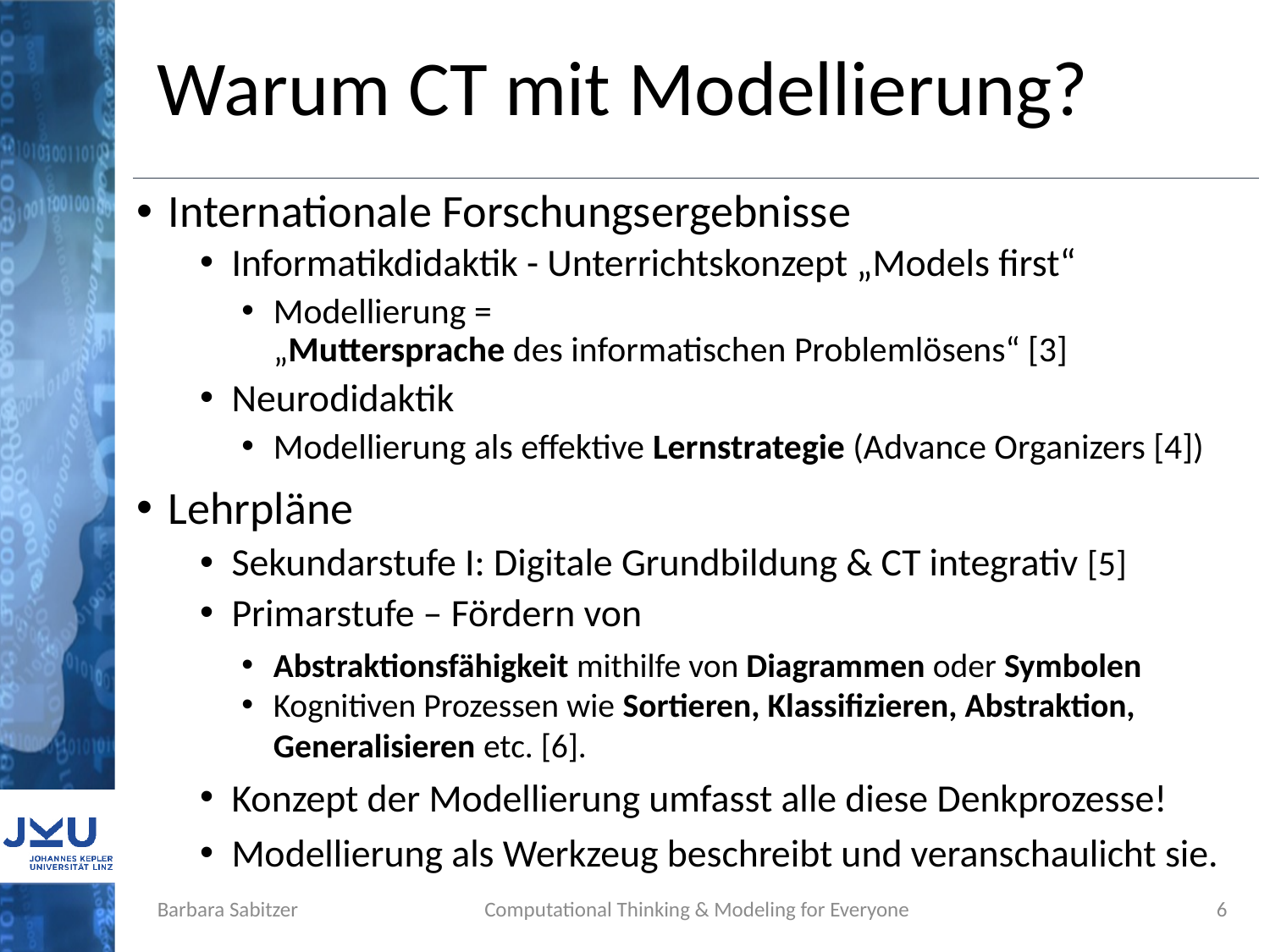

# Warum CT mit Modellierung?
Internationale Forschungsergebnisse
Informatikdidaktik - Unterrichtskonzept „Models first“
Modellierung =
„Muttersprache des informatischen Problemlösens“ [3]
Neurodidaktik
Modellierung als effektive Lernstrategie (Advance Organizers [4])
Lehrpläne
Sekundarstufe I: Digitale Grundbildung & CT integrativ [5]
Primarstufe – Fördern von
Abstraktionsfähigkeit mithilfe von Diagrammen oder Symbolen
Kognitiven Prozessen wie Sortieren, Klassifizieren, Abstraktion, Generalisieren etc. [6].
Konzept der Modellierung umfasst alle diese Denkprozesse!
Modellierung als Werkzeug beschreibt und veranschaulicht sie.
Barbara Sabitzer
Computational Thinking & Modeling for Everyone
6